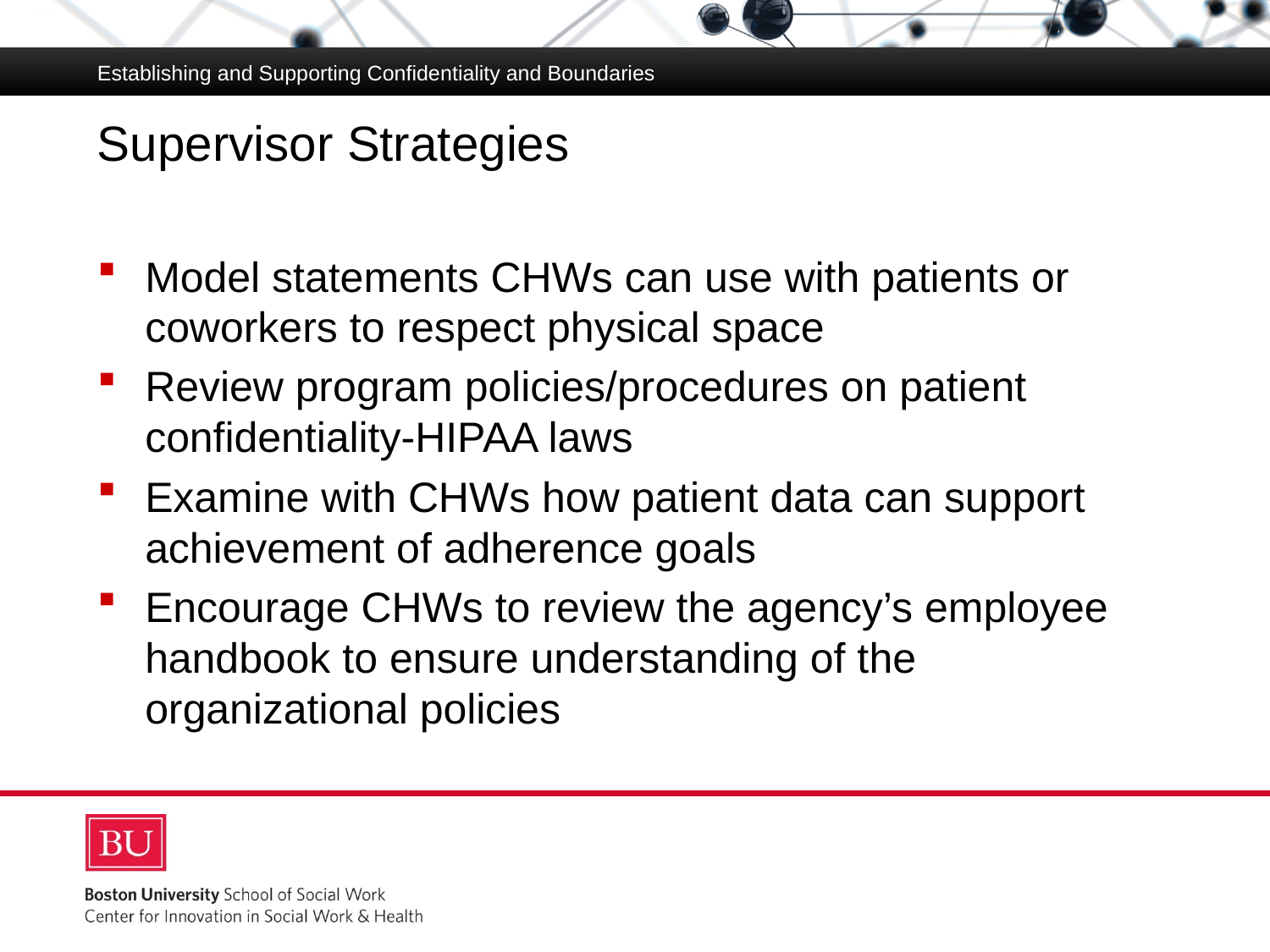

Establishing and Supporting Confidentiality and Boundaries
# Supervisor Strategies
Model statements CHWs can use with patients or coworkers to respect physical space
Review program policies/procedures on patient confidentiality-HIPAA laws
Examine with CHWs how patient data can support achievement of adherence goals
Encourage CHWs to review the agency’s employee handbook to ensure understanding of the organizational policies